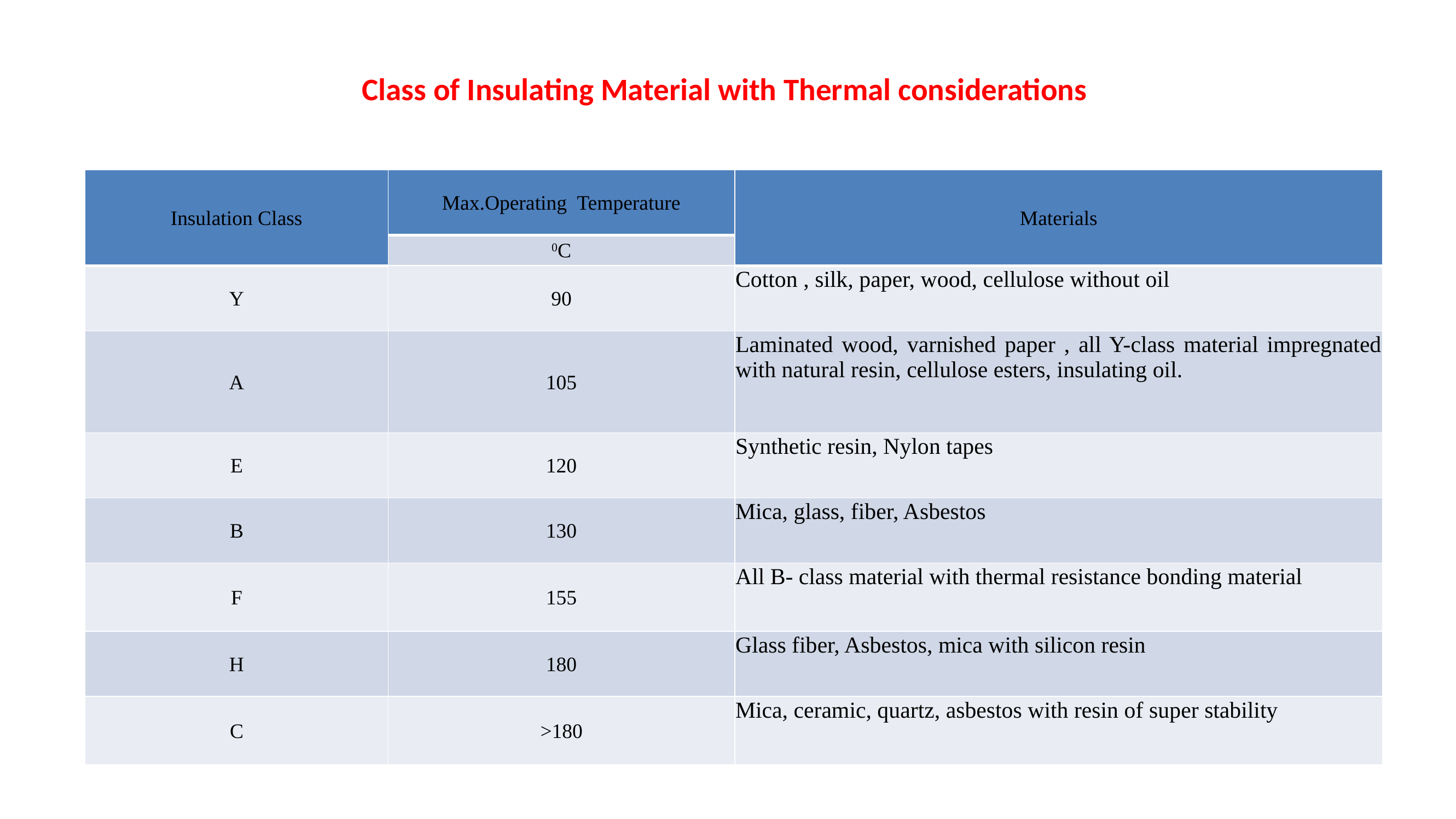

# Class of Insulating Material with Thermal considerations
| Insulation Class | Max.Operating Temperature | Materials |
| --- | --- | --- |
|  | 0C |  |
| Y | 90 | Cotton , silk, paper, wood, cellulose without oil |
| A | 105 | Laminated wood, varnished paper , all Y-class material impregnated with natural resin, cellulose esters, insulating oil. |
| E | 120 | Synthetic resin, Nylon tapes |
| B | 130 | Mica, glass, fiber, Asbestos |
| F | 155 | All B- class material with thermal resistance bonding material |
| H | 180 | Glass fiber, Asbestos, mica with silicon resin |
| C | >180 | Mica, ceramic, quartz, asbestos with resin of super stability |